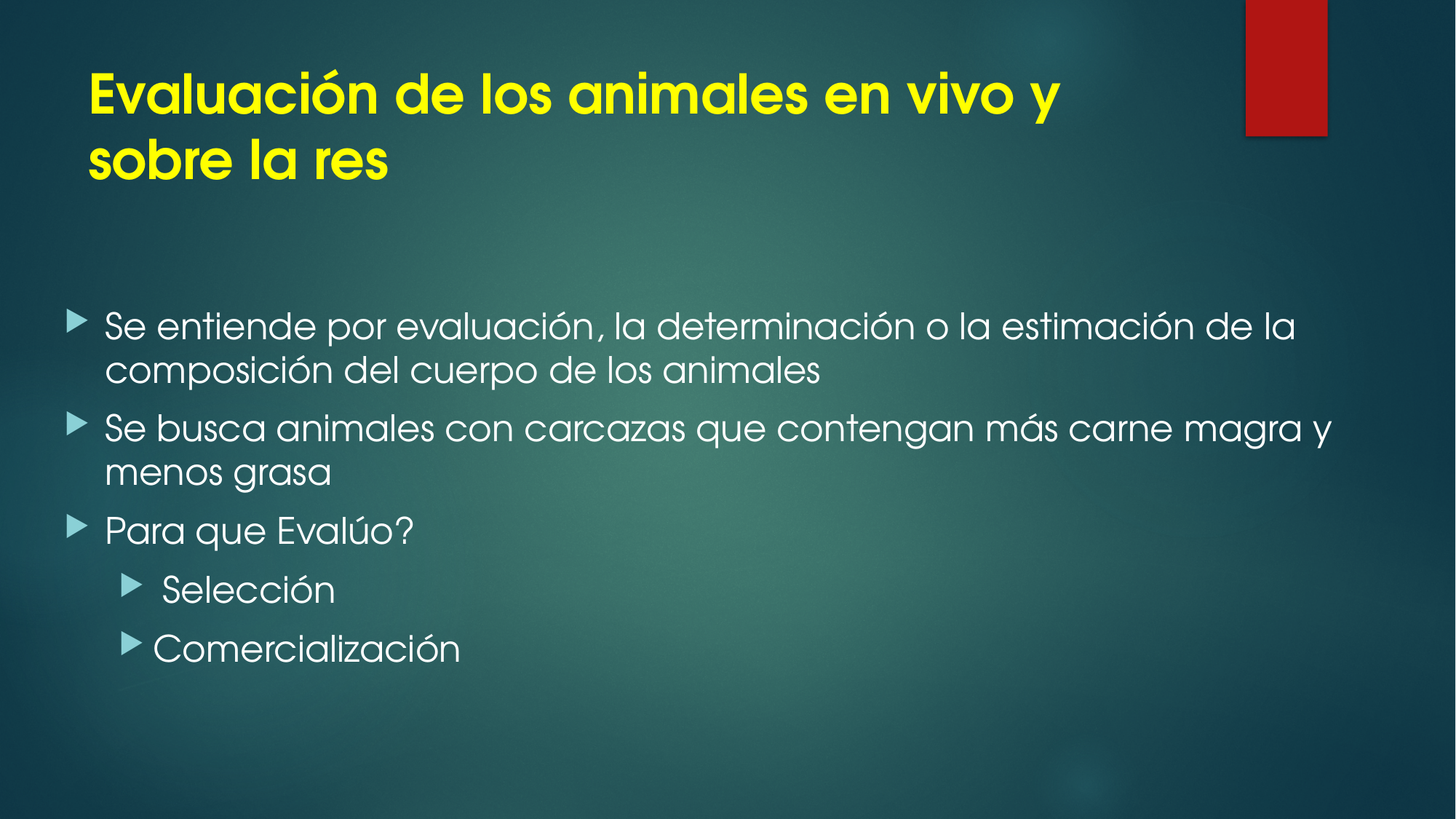

# Evaluación de los animales en vivo y sobre la res
Se entiende por evaluación, la determinación o la estimación de la composición del cuerpo de los animales
Se busca animales con carcazas que contengan más carne magra y menos grasa
Para que Evalúo?
 Selección
Comercialización